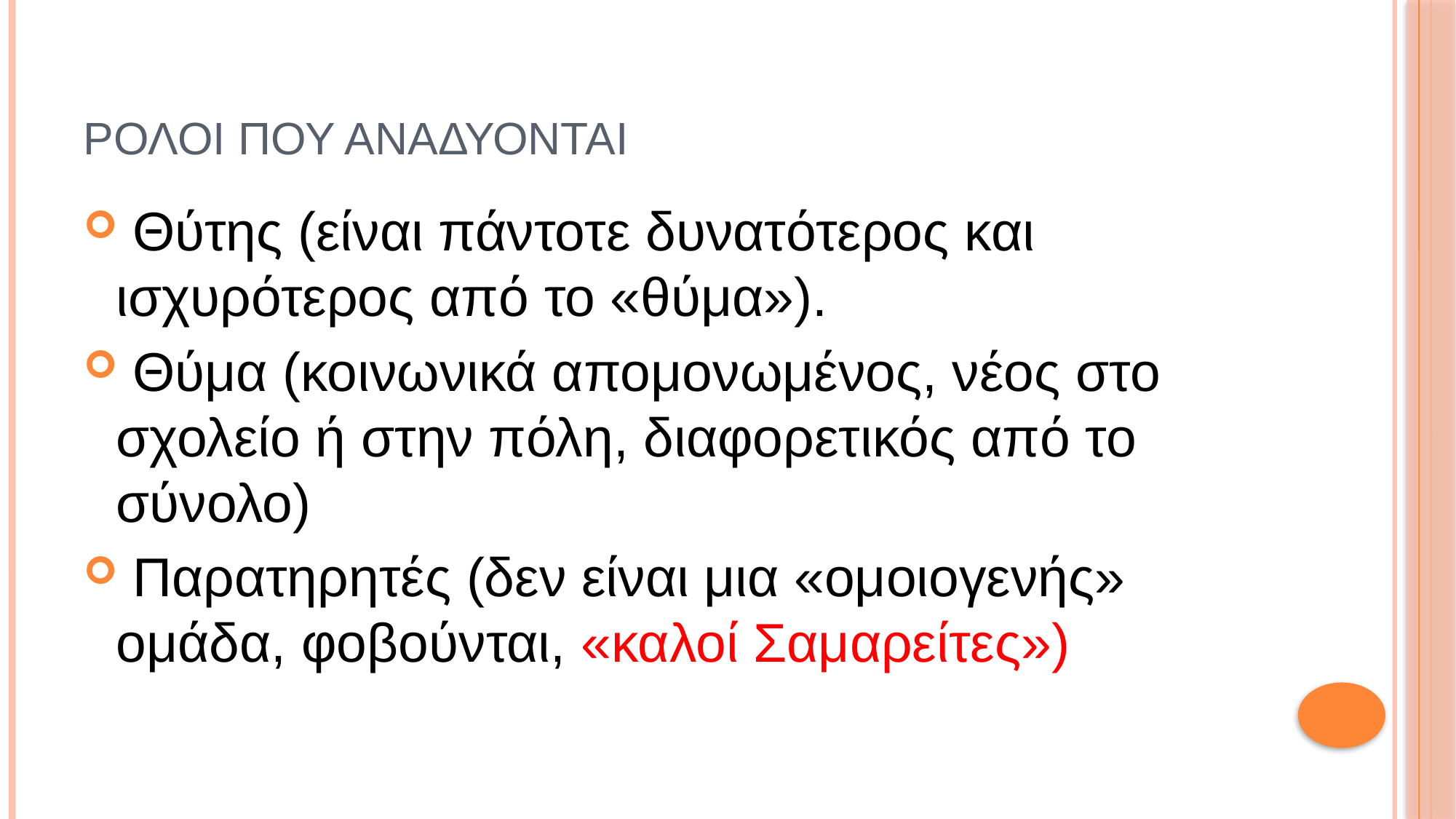

# Ρολοι που αναδυονται
 Θύτης (είναι πάντοτε δυνατότερος και ισχυρότερος από το «θύμα»).
 Θύμα (κοινωνικά απομονωμένος, νέος στο σχολείο ή στην πόλη, διαφορετικός από το σύνολο)
 Παρατηρητές (δεν είναι μια «ομοιογενής» ομάδα, φοβούνται, «καλοί Σαμαρείτες»)